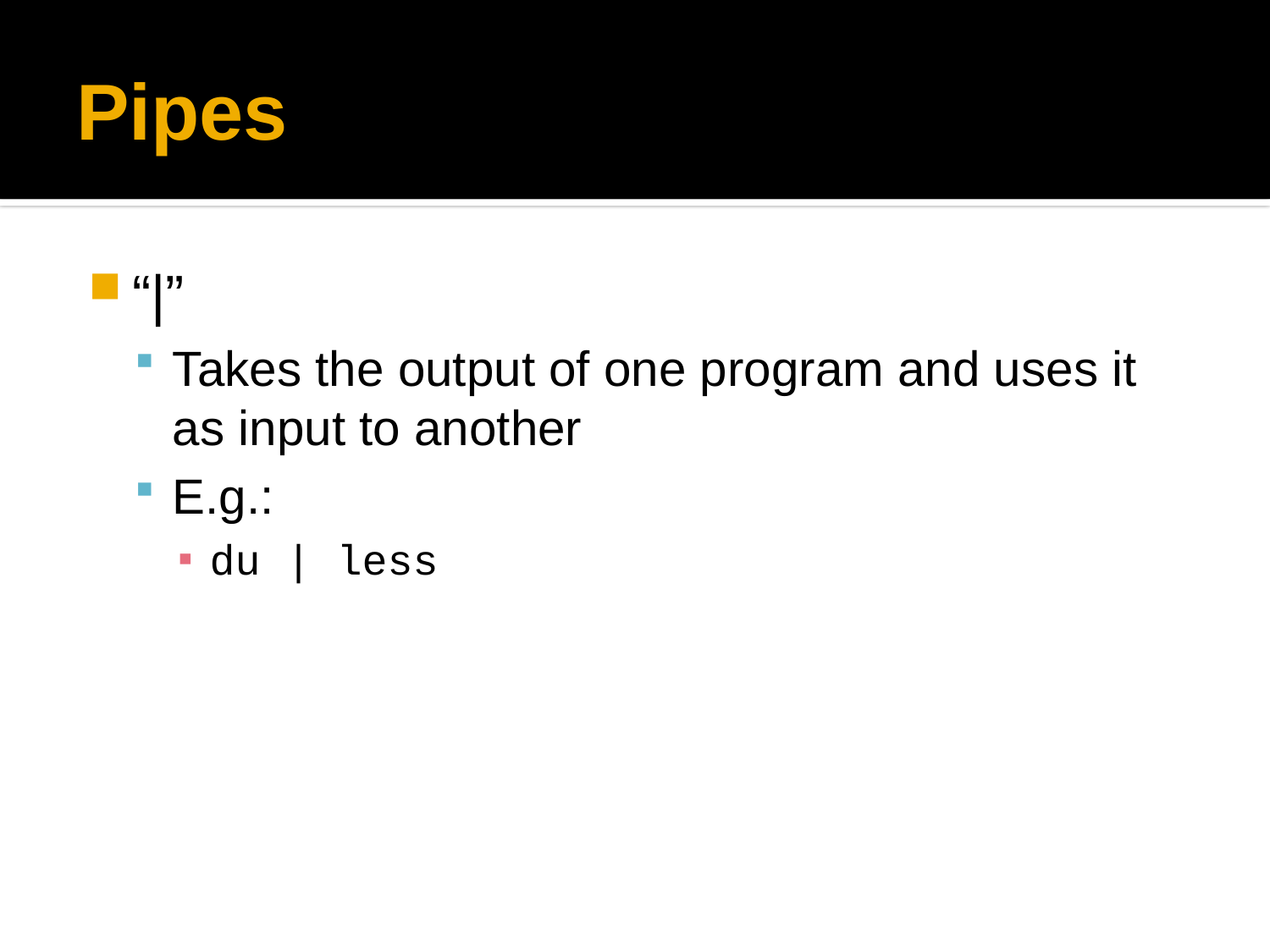

# Pipes
“|”
Takes the output of one program and uses it as input to another
E.g.:
du | less